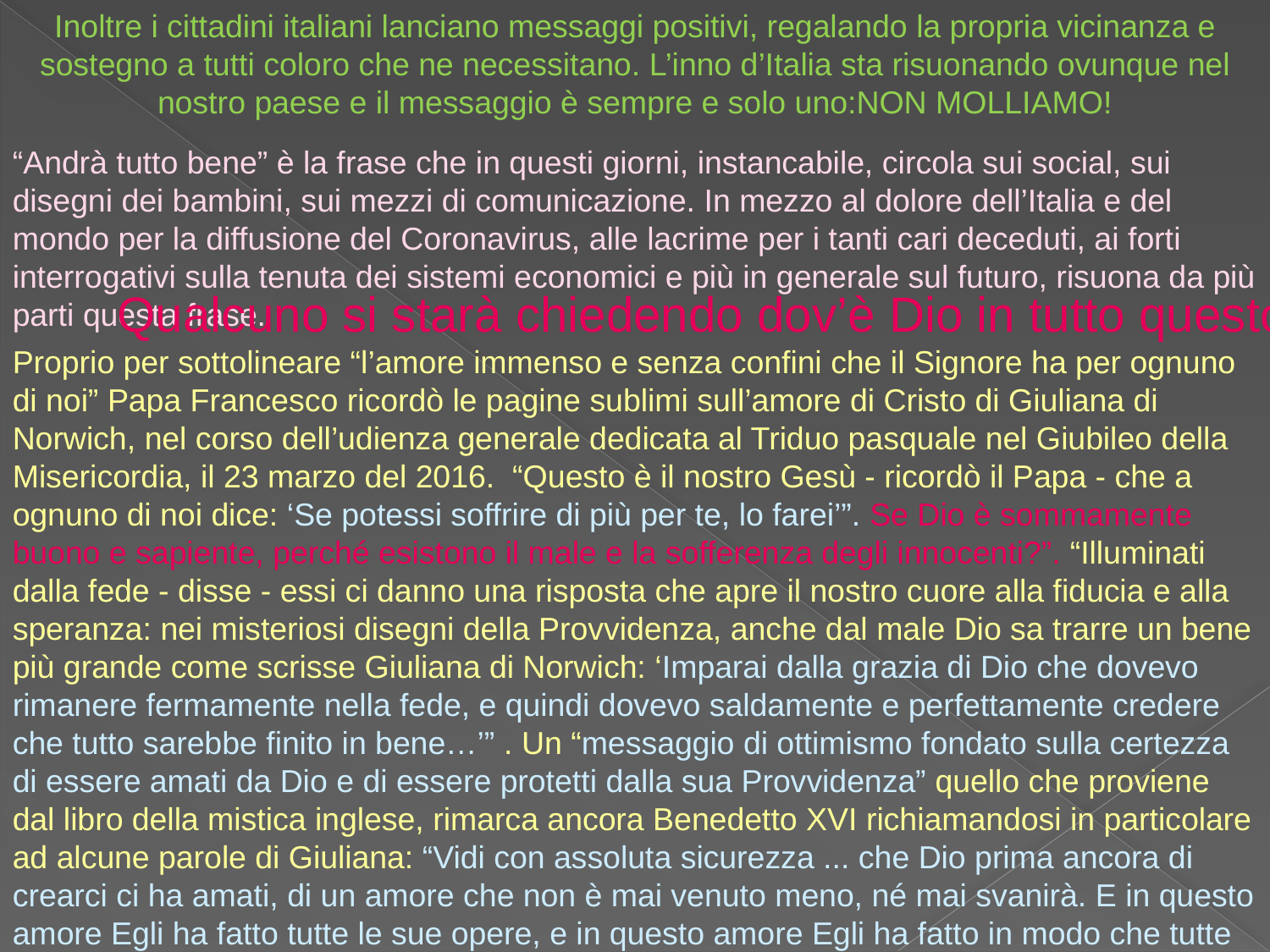

Inoltre i cittadini italiani lanciano messaggi positivi, regalando la propria vicinanza e sostegno a tutti coloro che ne necessitano. L’inno d’Italia sta risuonando ovunque nel nostro paese e il messaggio è sempre e solo uno:NON MOLLIAMO!
“Andrà tutto bene” è la frase che in questi giorni, instancabile, circola sui social, sui disegni dei bambini, sui mezzi di comunicazione. In mezzo al dolore dell’Italia e del mondo per la diffusione del Coronavirus, alle lacrime per i tanti cari deceduti, ai forti interrogativi sulla tenuta dei sistemi economici e più in generale sul futuro, risuona da più parti questa frase.
Qualcuno si starà chiedendo dov’è Dio in tutto questo?
Proprio per sottolineare “l’amore immenso e senza confini che il Signore ha per ognuno di noi” Papa Francesco ricordò le pagine sublimi sull’amore di Cristo di Giuliana di Norwich, nel corso dell’udienza generale dedicata al Triduo pasquale nel Giubileo della Misericordia, il 23 marzo del 2016.  “Questo è il nostro Gesù - ricordò il Papa - che a ognuno di noi dice: ‘Se potessi soffrire di più per te, lo farei’”. Se Dio è sommamente buono e sapiente, perché esistono il male e la sofferenza degli innocenti?”. “Illuminati dalla fede - disse - essi ci danno una risposta che apre il nostro cuore alla fiducia e alla speranza: nei misteriosi disegni della Provvidenza, anche dal male Dio sa trarre un bene più grande come scrisse Giuliana di Norwich: ‘Imparai dalla grazia di Dio che dovevo rimanere fermamente nella fede, e quindi dovevo saldamente e perfettamente credere che tutto sarebbe finito in bene…’” . Un “messaggio di ottimismo fondato sulla certezza di essere amati da Dio e di essere protetti dalla sua Provvidenza” quello che proviene dal libro della mistica inglese, rimarca ancora Benedetto XVI richiamandosi in particolare ad alcune parole di Giuliana: “Vidi con assoluta sicurezza ... che Dio prima ancora di crearci ci ha amati, di un amore che non è mai venuto meno, né mai svanirà. E in questo amore Egli ha fatto tutte le sue opere, e in questo amore Egli ha fatto in modo che tutte le cose risultino utili per noi, e in questo amore la nostra vita dura per sempre ... In questo amore noi abbiamo il nostro principio, e tutto questo noi lo vedremo in Dio senza fine” .